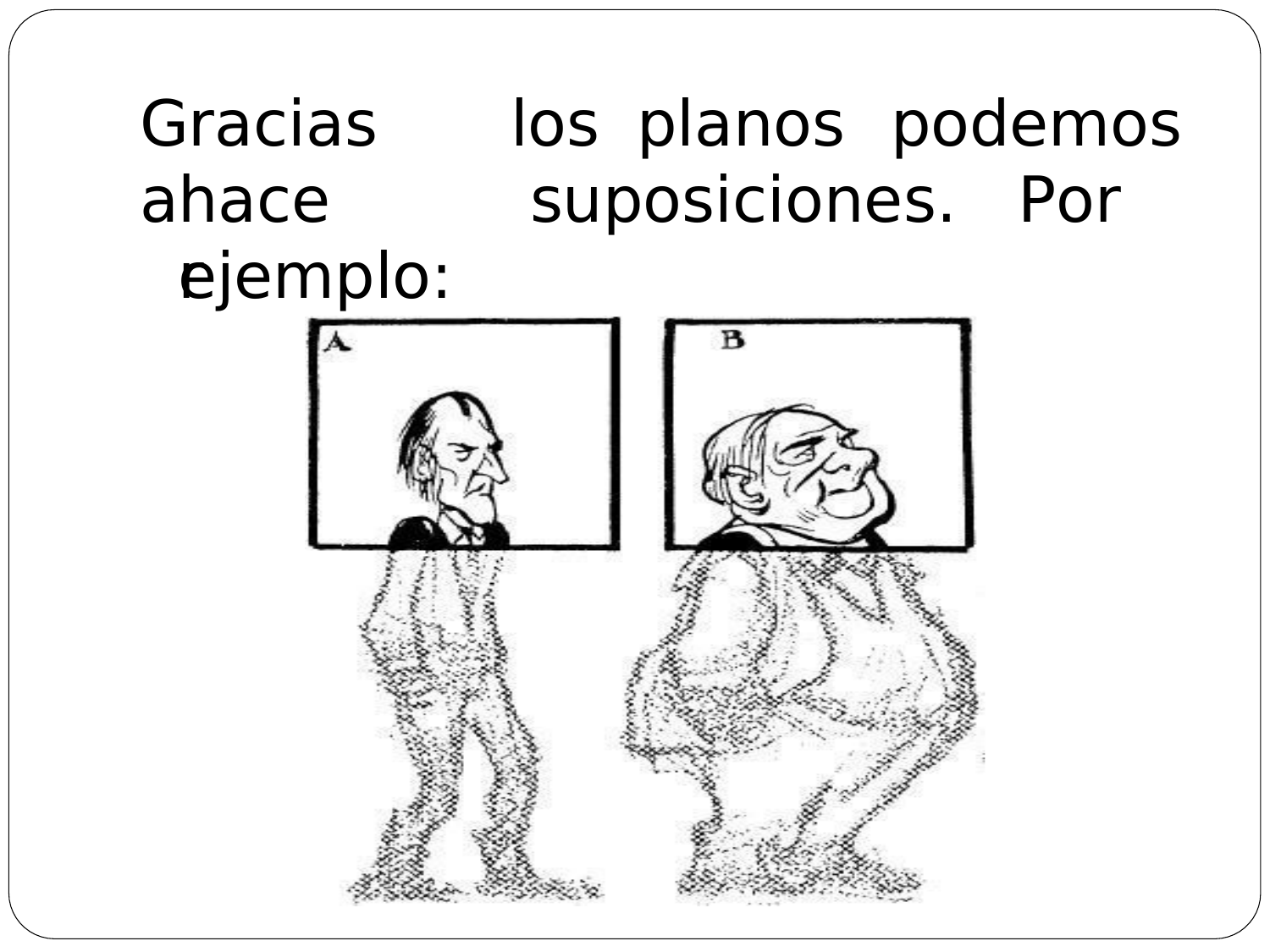

Gracias	a
# los	planos	podemos  suposiciones.	Por
hacer
ejemplo: